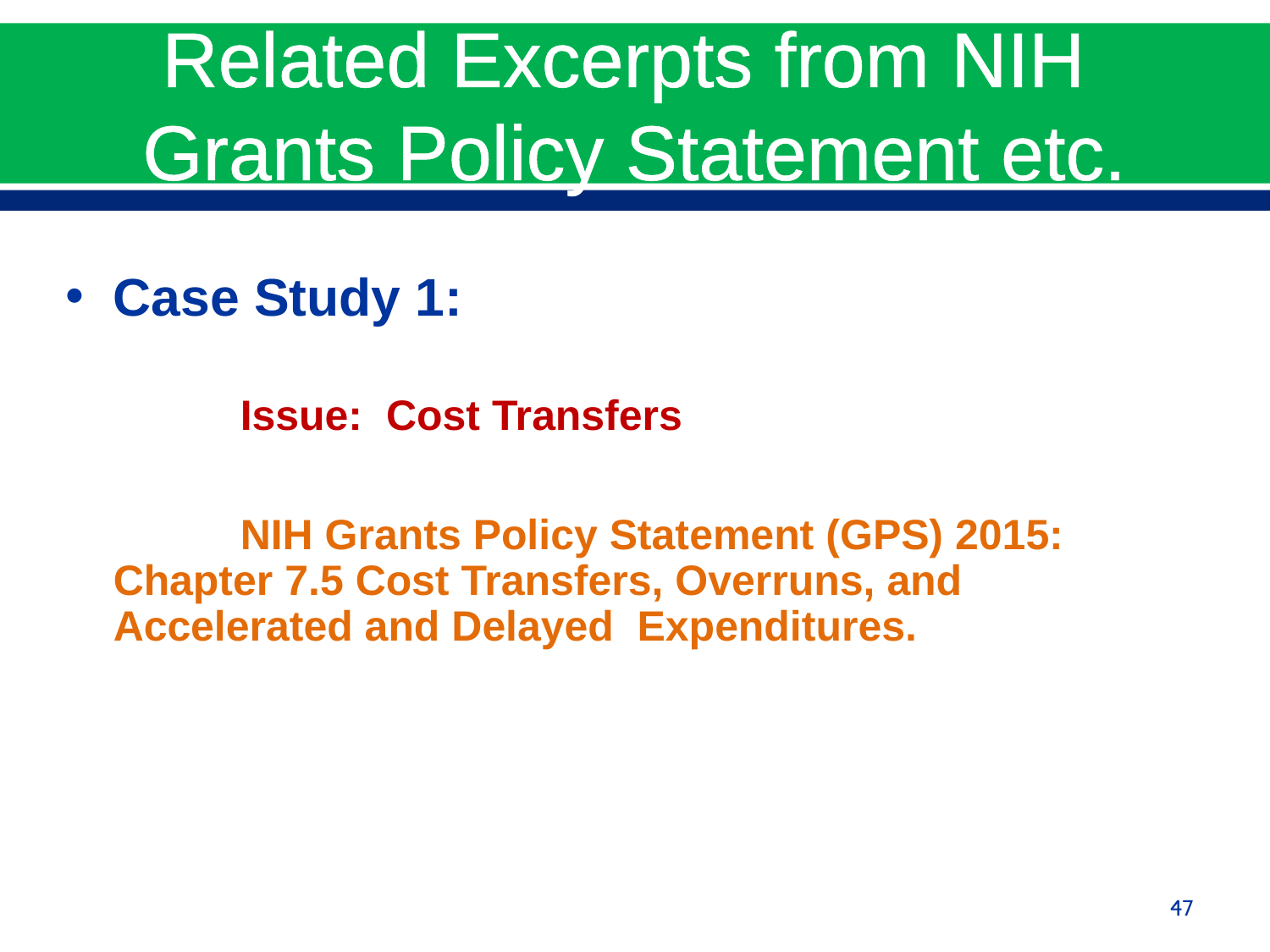

# Related Excerpts from NIH Grants Policy Statement etc.

Case Study 1:

		Issue:  Cost Transfers

		NIH Grants Policy Statement (GPS) 2015:  	Chapter 7.5 Cost Transfers, Overruns, and 	Accelerated and Delayed  Expenditures.

47